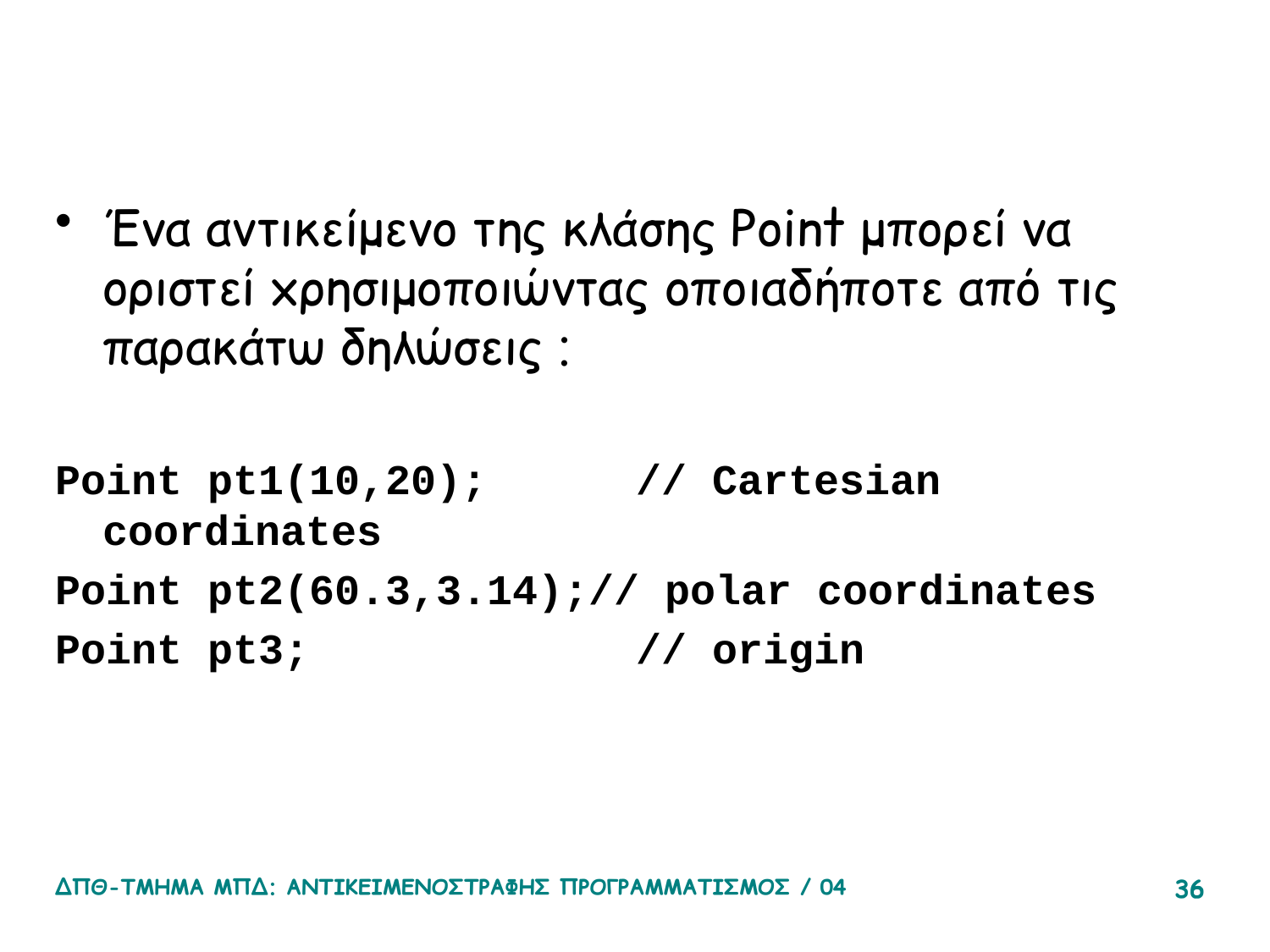

#
Ένα αντικείμενο της κλάσης Point μπορεί να οριστεί χρησιμοποιώντας οποιαδήποτε από τις παρακάτω δηλώσεις :

Point pt1(10,20);	 // Cartesian coordinates
Point pt2(60.3,3.14);// polar coordinates
Point pt3;			 // origin
ΔΠΘ-ΤΜΗΜΑ ΜΠΔ: ΑΝΤΙΚΕΙΜΕΝΟΣΤΡΑΦΗΣ ΠΡΟΓΡΑΜΜΑΤΙΣΜΟΣ / 04
36